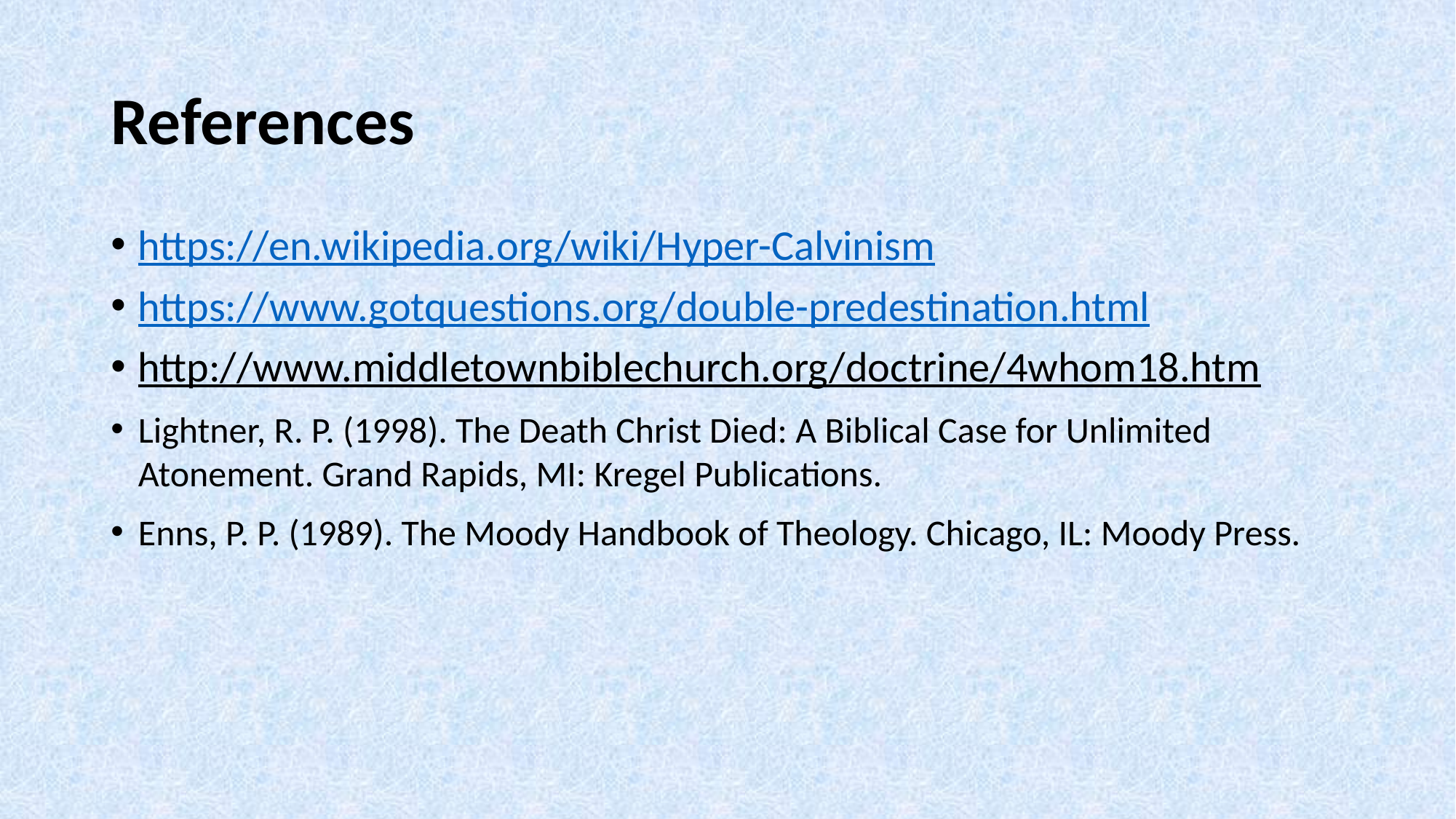

# References
https://en.wikipedia.org/wiki/Hyper-Calvinism
https://www.gotquestions.org/double-predestination.html
http://www.middletownbiblechurch.org/doctrine/4whom18.htm
Lightner, R. P. (1998). The Death Christ Died: A Biblical Case for Unlimited Atonement. Grand Rapids, MI: Kregel Publications.
Enns, P. P. (1989). The Moody Handbook of Theology. Chicago, IL: Moody Press.